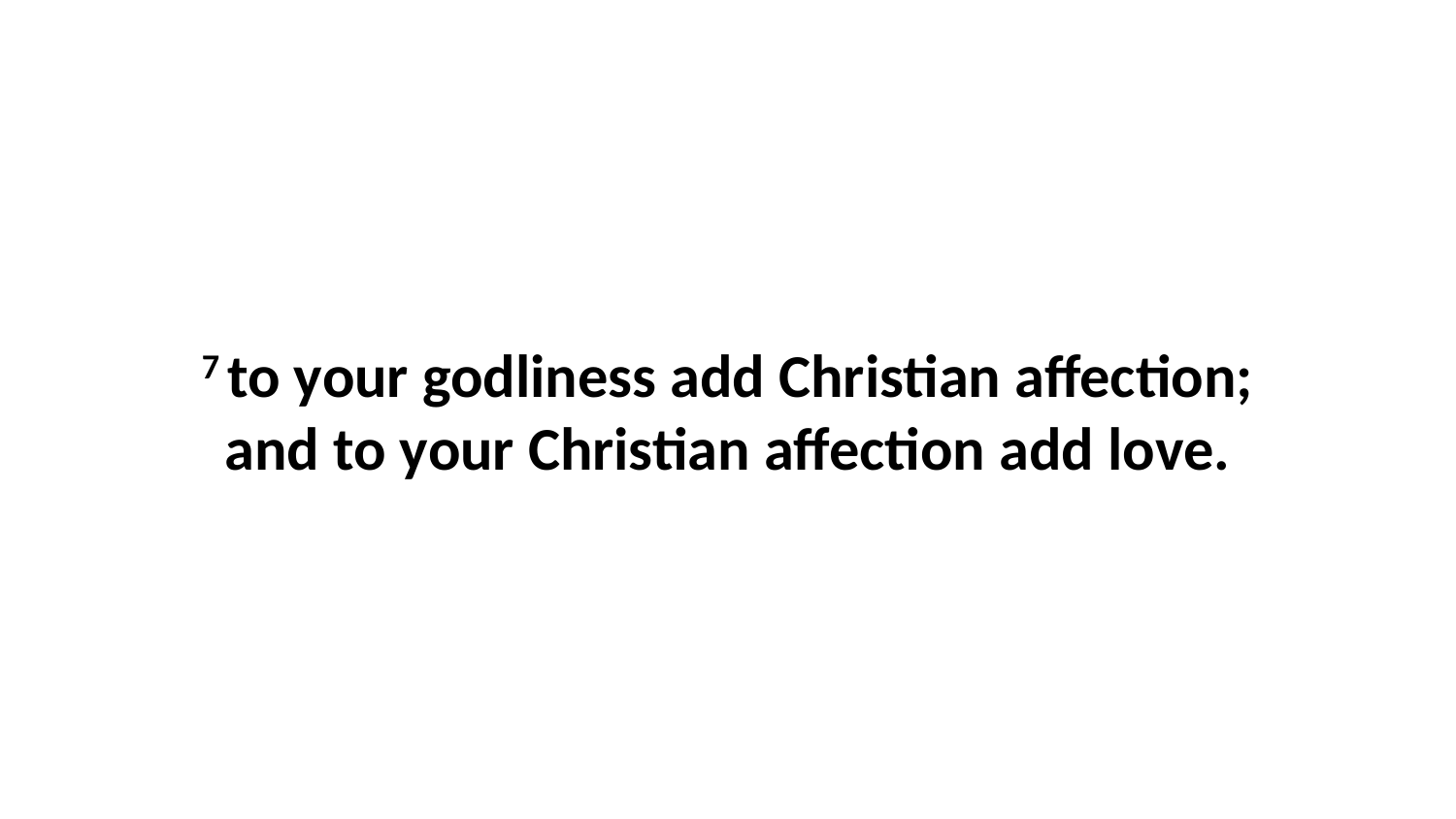

7 to your godliness add Christian affection; and to your Christian affection add love.